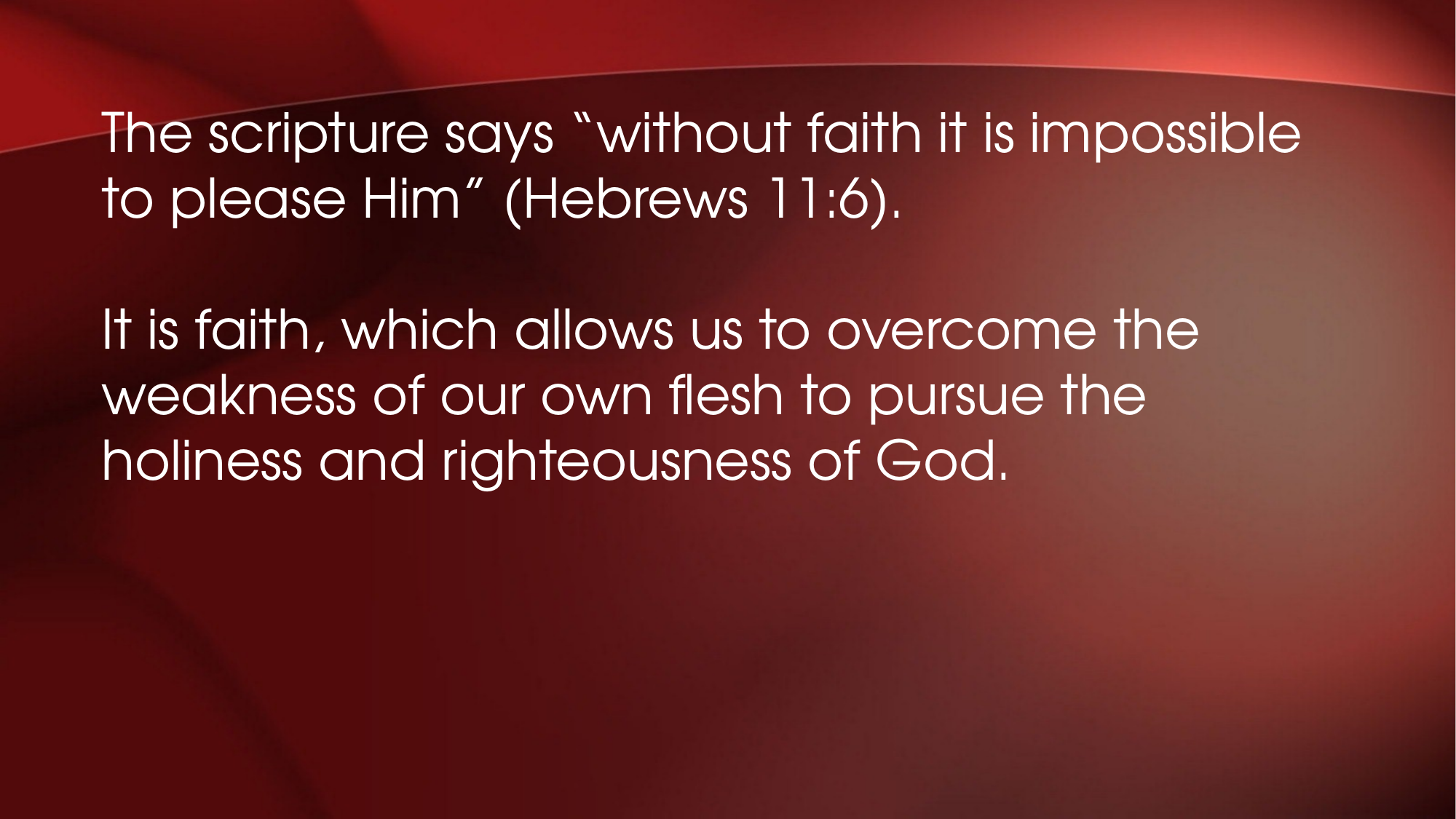

The scripture says “without faith it is impossible to please Him” (Hebrews 11:6).

It is faith, which allows us to overcome the weakness of our own flesh to pursue the holiness and righteousness of God.